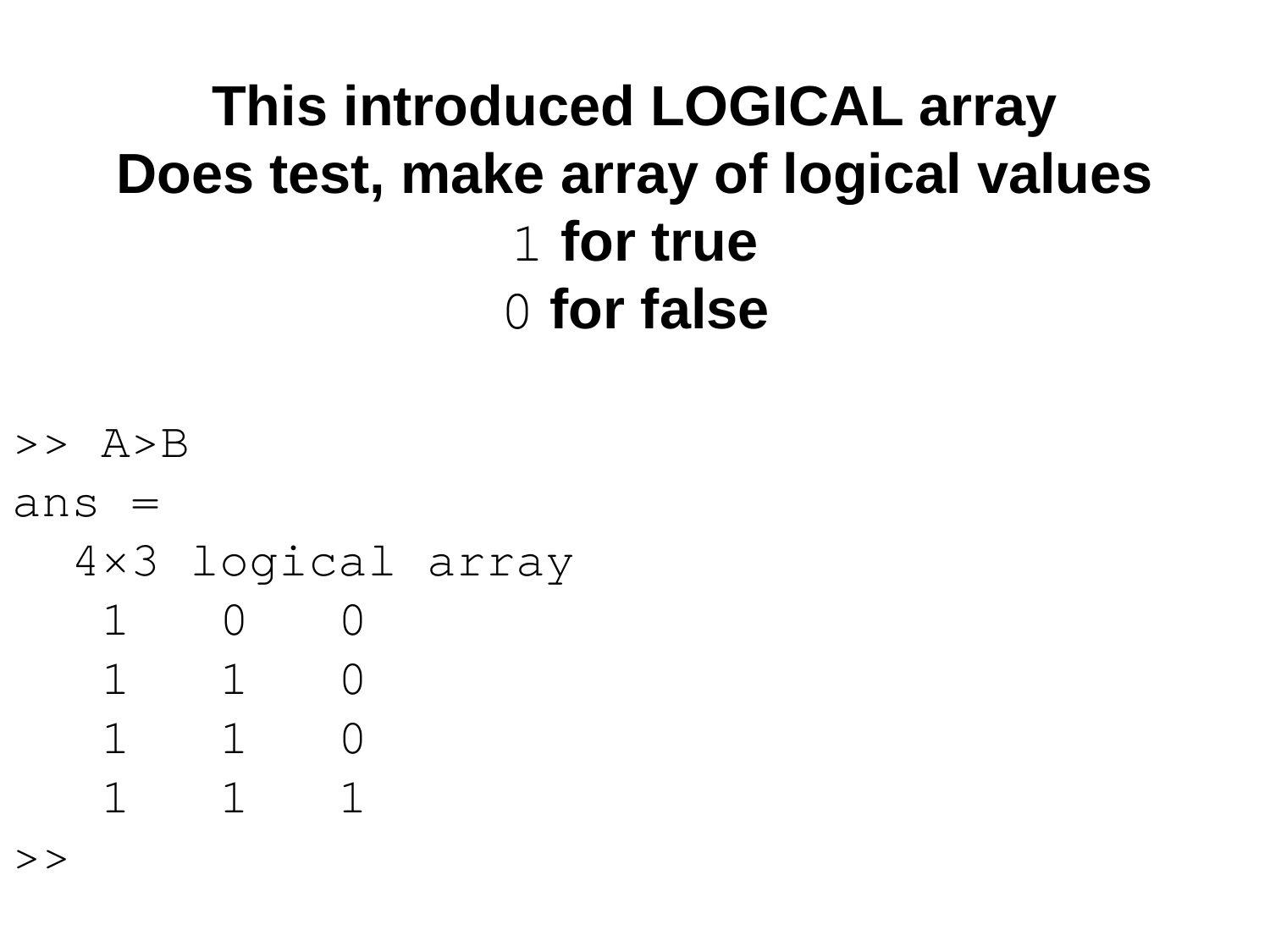

This introduced LOGICAL array
Does test, make array of logical values
1 for true
0 for false

>> A>B
ans =
  4×3 logical array
   1   0   0
   1   1   0
   1   1   0
   1   1   1
>>